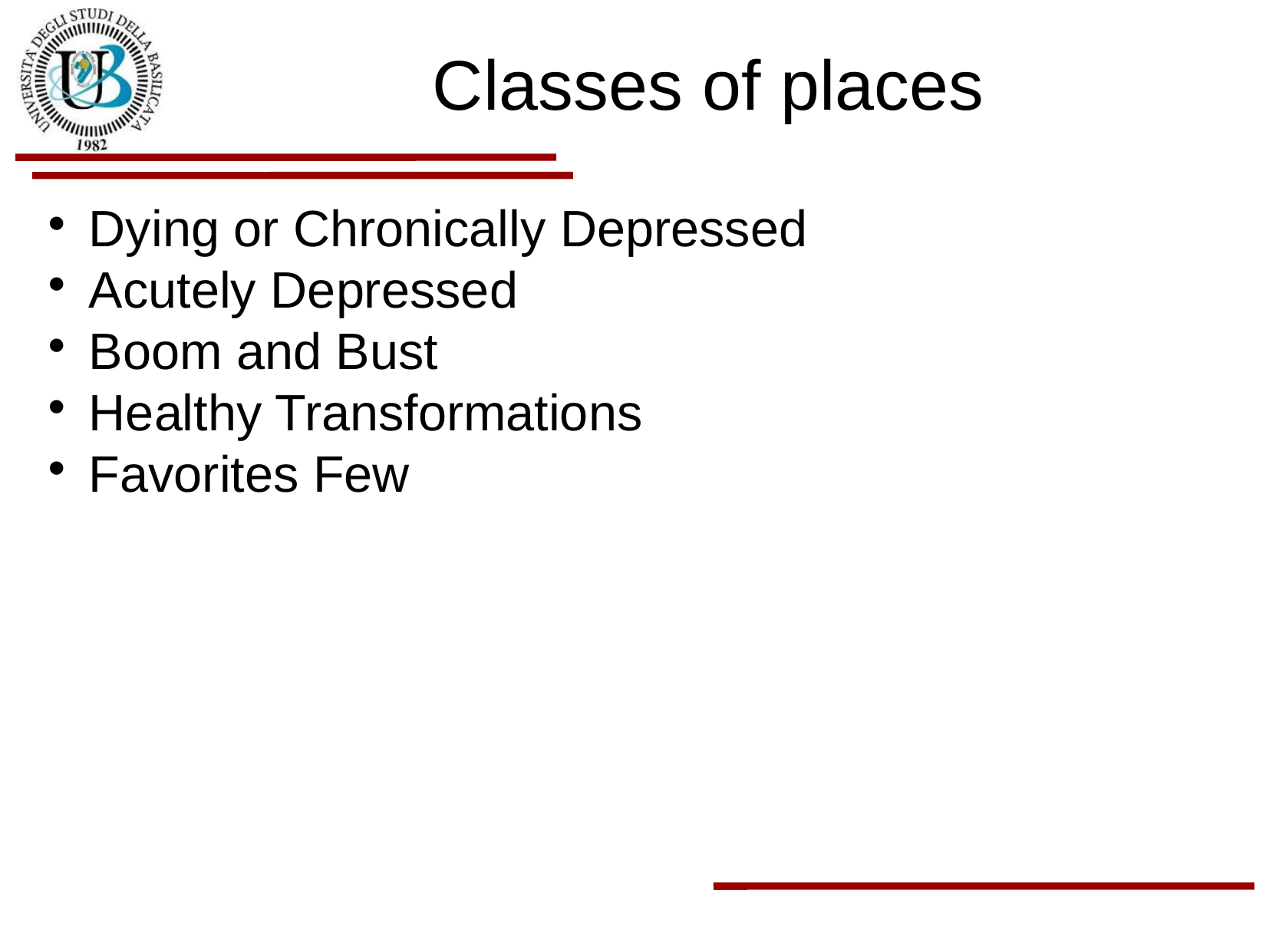

Classes of places
Dying or Chronically Depressed
Acutely Depressed
Boom and Bust
Healthy Transformations
Favorites Few